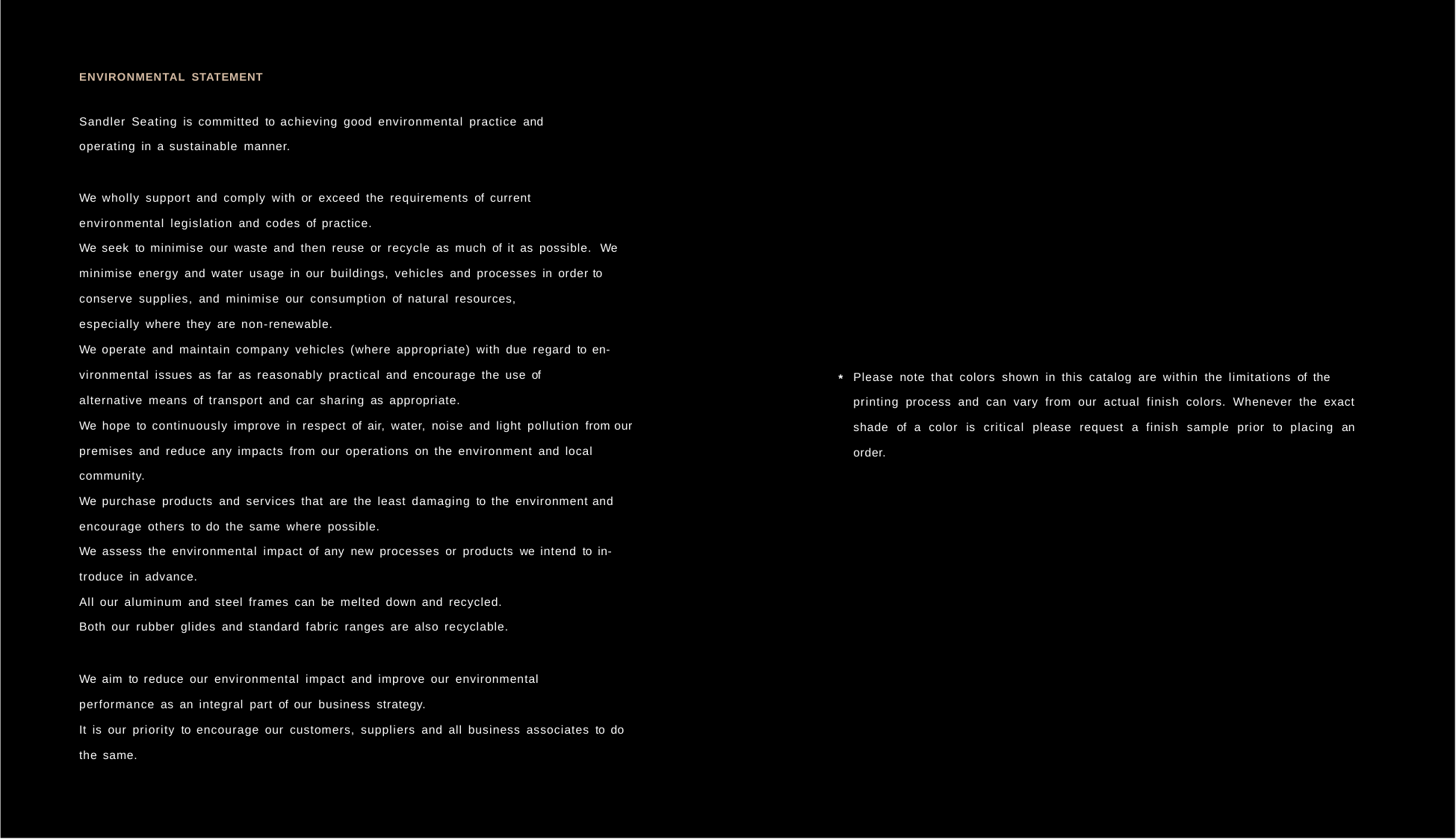

ENVIRONMENTAL STATEMENT

Sandler Seating is committed to achieving good environmental practice and operating in a sustainable manner.
We wholly support and comply with or exceed the requirements of current
environmental legislation and codes of practice.
We seek to minimise our waste and then reuse or recycle as much of it as possible. We minimise energy and water usage in our buildings, vehicles and processes in order to conserve supplies, and minimise our consumption of natural resources,
especially where they are non-renewable.
We operate and maintain company vehicles (where appropriate) with due regard to en-
vironmental issues as far as reasonably practical and encourage the use of
alternative means of transport and car sharing as appropriate.
We hope to continuously improve in respect of air, water, noise and light pollution from our premises and reduce any impacts from our operations on the environment and local community.
We purchase products and services that are the least damaging to the environment and encourage others to do the same where possible.
We assess the environmental impact of any new processes or products we intend to in- troduce in advance.
All our aluminum and steel frames can be melted down and recycled. Both our rubber glides and standard fabric ranges are also recyclable.
Please note that colors shown in this catalog are within the limitations of the
printing process and can vary from our actual finish colors. Whenever the exact shade of a color is critical please request a finish sample prior to placing an order.
*
We aim to reduce our environmental impact and improve our environmental
performance as an integral part of our business strategy.
It is our priority to encourage our customers, suppliers and all business associates to do the same.